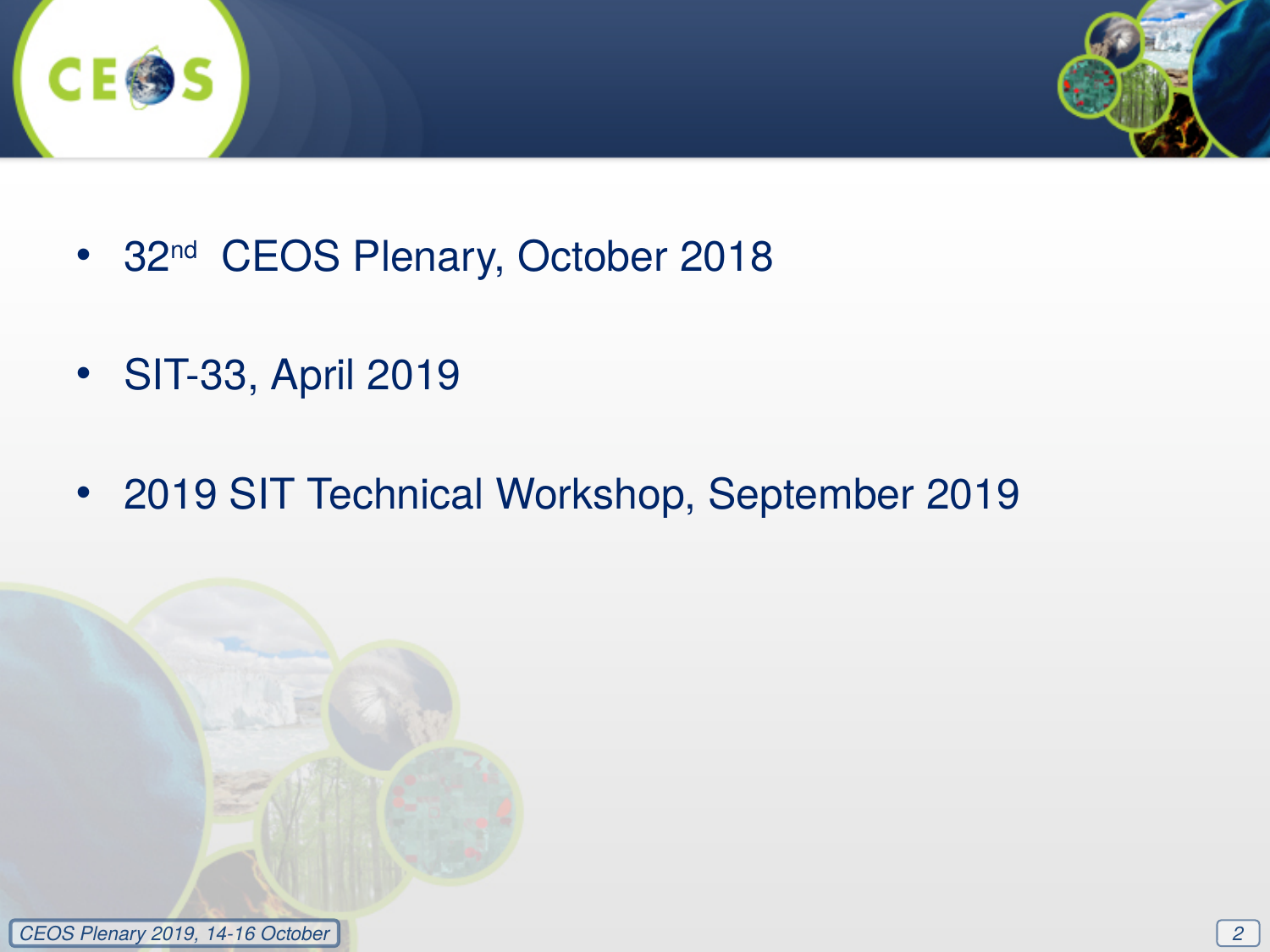

32nd  CEOS Plenary, October 2018

SIT-33, April 2019

2019 SIT Technical Workshop, September 2019
2